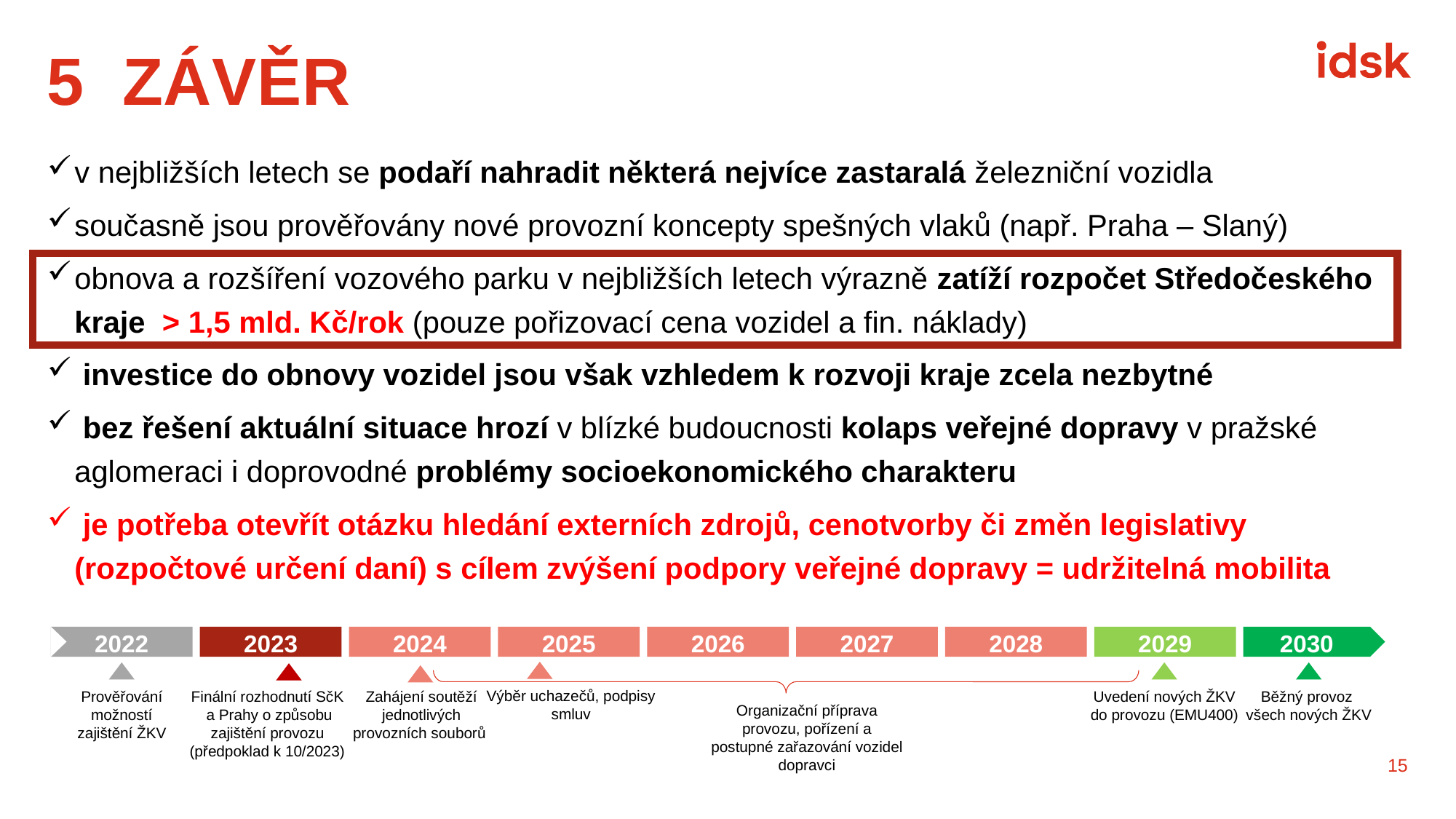

# 5  ZÁVĚR
v nejbližších letech se podaří nahradit některá nejvíce zastaralá železniční vozidla
současně jsou prověřovány nové provozní koncepty spešných vlaků (např. Praha – Slaný)
obnova a rozšíření vozového parku v nejbližších letech výrazně zatíží rozpočet Středočeského kraje  > 1,5 mld. Kč/rok (pouze pořizovací cena vozidel a fin. náklady)
 investice do obnovy vozidel jsou však vzhledem k rozvoji kraje zcela nezbytné
 bez řešení aktuální situace hrozí v blízké budoucnosti kolaps veřejné dopravy v pražské aglomeraci i doprovodné problémy socioekonomického charakteru
 je potřeba otevřít otázku hledání externích zdrojů, cenotvorby či změn legislativy (rozpočtové určení daní) s cílem zvýšení podpory veřejné dopravy = udržitelná mobilita

2022
2023
2024
2025
2026
2027
2028
2029
2030

Výběr uchazečů, podpisy smluv
Prověřování možností zajištění ŽKV
Finální rozhodnutí SčK
 a Prahy o způsobu zajištění provozu (předpoklad k 10/2023)
Zahájení soutěží jednotlivých provozních souborů
Uvedení nových ŽKV do provozu (EMU400)
Běžný provoz
všech nových ŽKV
Organizační příprava provozu, pořízení a postupné zařazování vozidel dopravci
15